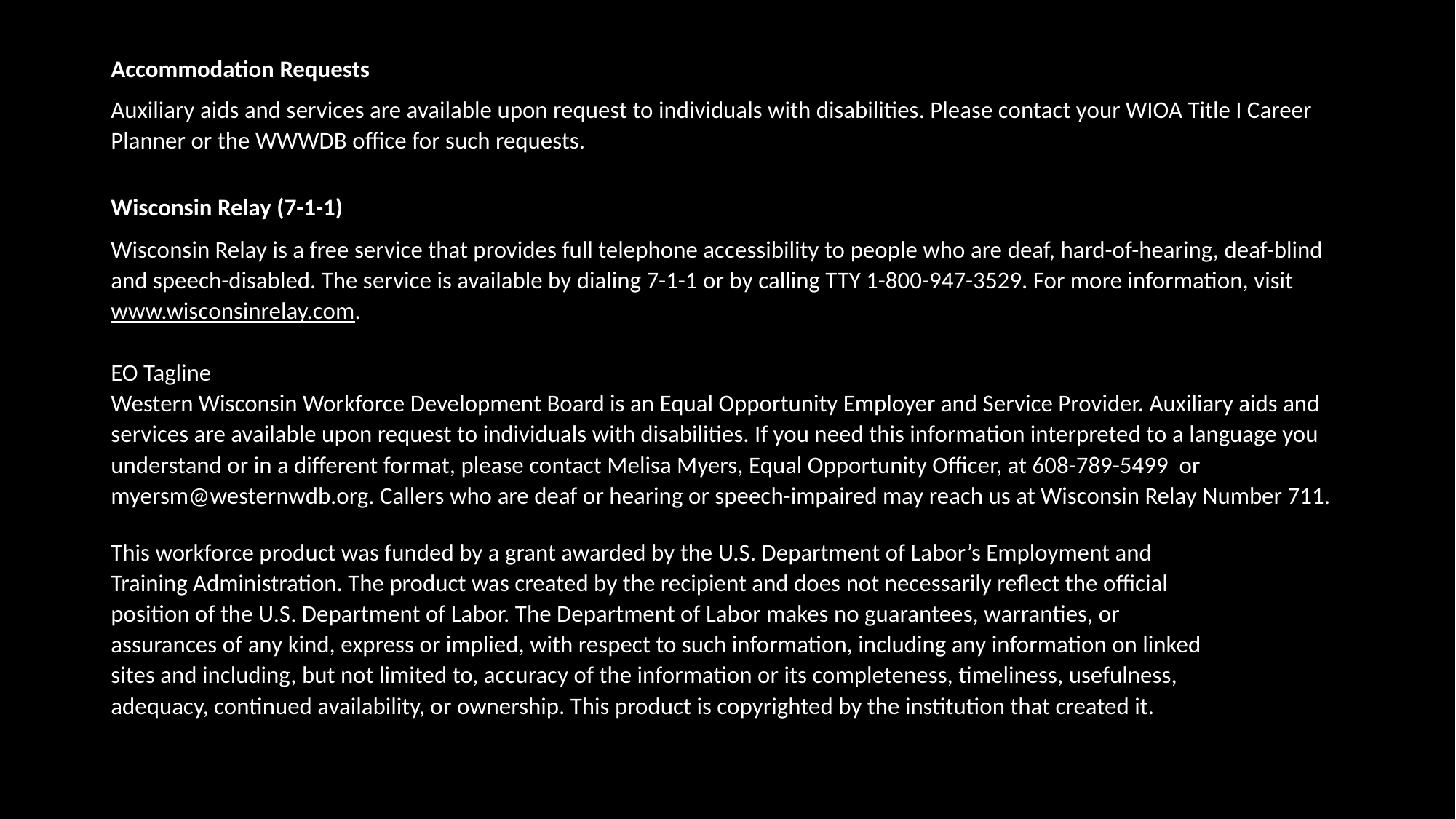

Accommodation Requests
Auxiliary aids and services are available upon request to individuals with disabilities. Please contact your WIOA Title I Career Planner or the WWWDB office for such requests.
Wisconsin Relay (7-1-1)
Wisconsin Relay is a free service that provides full telephone accessibility to people who are deaf, hard-of-hearing, deaf-blind and speech-disabled. The service is available by dialing 7-1-1 or by calling TTY 1-800-947-3529. For more information, visit www.wisconsinrelay.com.
EO Tagline
Western Wisconsin Workforce Development Board is an Equal Opportunity Employer and Service Provider. Auxiliary aids and services are available upon request to individuals with disabilities. If you need this information interpreted to a language you understand or in a different format, please contact Melisa Myers, Equal Opportunity Officer, at 608-789-5499  or myersm@westernwdb.org. Callers who are deaf or hearing or speech-impaired may reach us at Wisconsin Relay Number 711.
This workforce product was funded by a grant awarded by the U.S. Department of Labor’s Employment and
Training Administration. The product was created by the recipient and does not necessarily reflect the official
position of the U.S. Department of Labor. The Department of Labor makes no guarantees, warranties, or
assurances of any kind, express or implied, with respect to such information, including any information on linked
sites and including, but not limited to, accuracy of the information or its completeness, timeliness, usefulness,
adequacy, continued availability, or ownership. This product is copyrighted by the institution that created it.